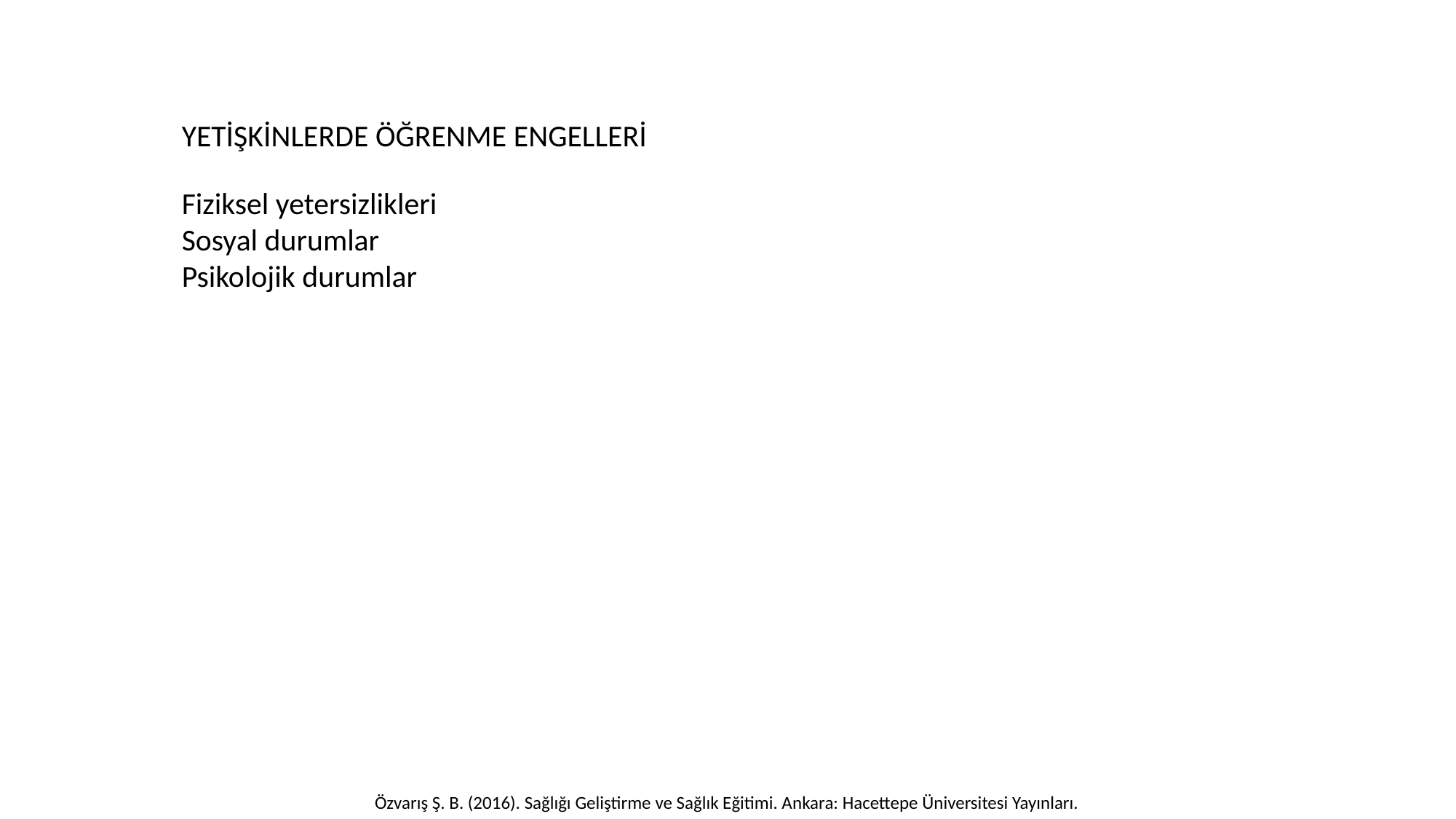

YETİŞKİNLERDE ÖĞRENME ENGELLERİ
Fiziksel yetersizlikleri
Sosyal durumlar
Psikolojik durumlar

Özvarış Ş. B. (2016). Sağlığı Geliştirme ve Sağlık Eğitimi. Ankara: Hacettepe Üniversitesi Yayınları.